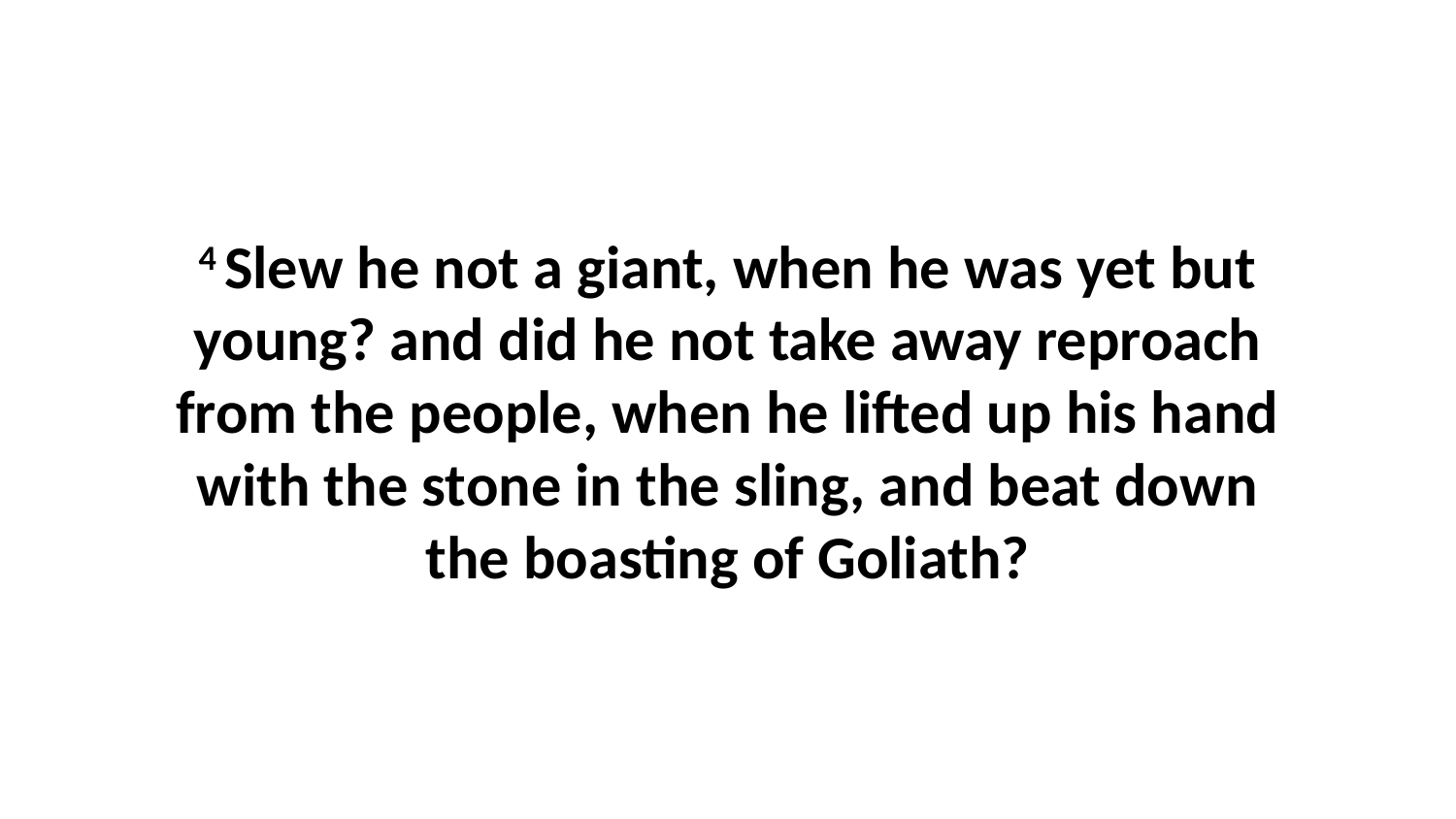

4 Slew he not a giant, when he was yet but young? and did he not take away reproach from the people, when he lifted up his hand with the stone in the sling, and beat down the boasting of Goliath?